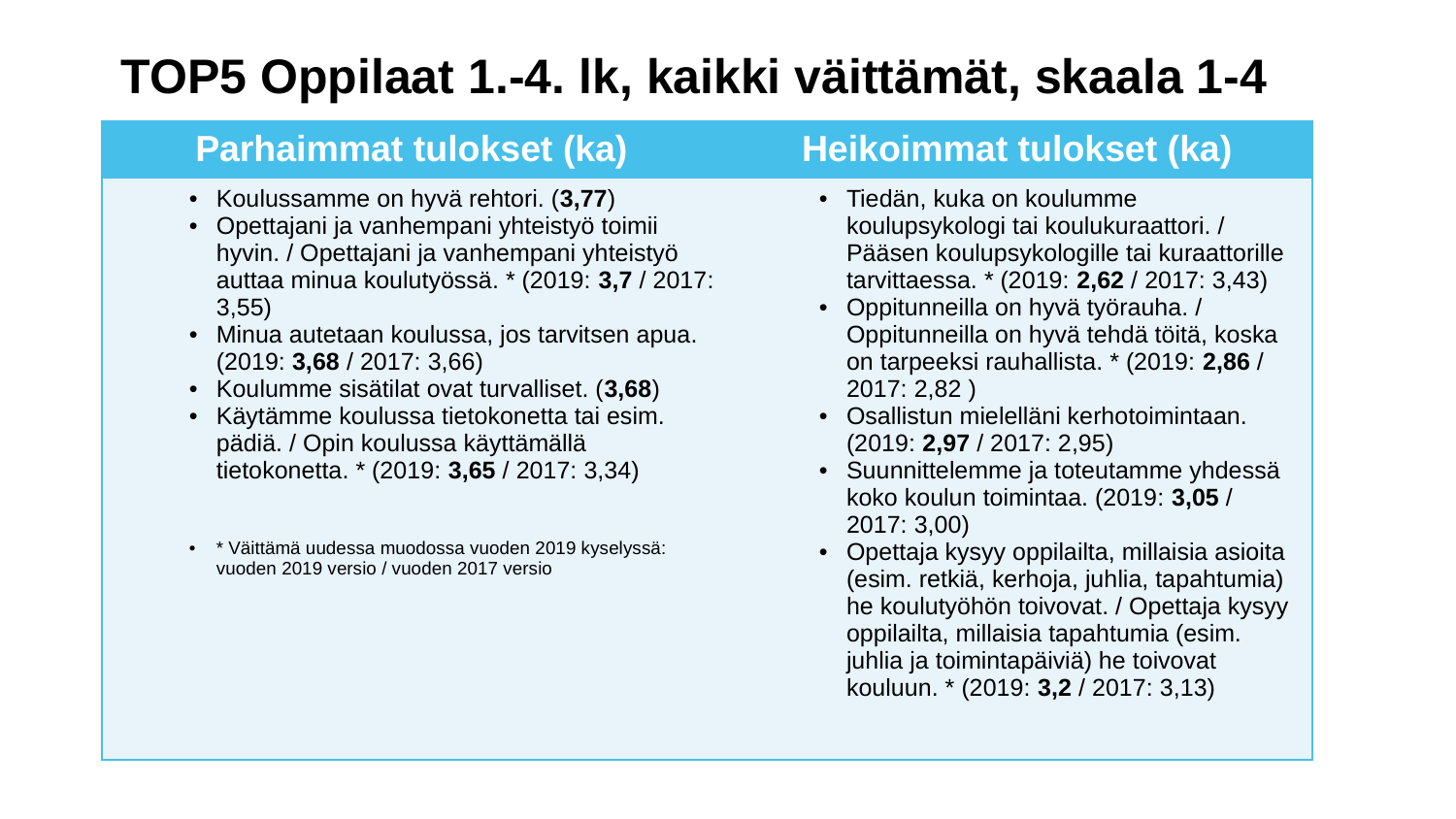

# TOP5 Oppilaat 1.-4. lk, kaikki väittämät, skaala 1-4
| Parhaimmat tulokset (ka) | Heikoimmat tulokset (ka) |
| --- | --- |
| Koulussamme on hyvä rehtori. (3,77) Opettajani ja vanhempani yhteistyö toimii hyvin. / Opettajani ja vanhempani yhteistyö auttaa minua koulutyössä. \* (2019: 3,7 / 2017: 3,55) Minua autetaan koulussa, jos tarvitsen apua. (2019: 3,68 / 2017: 3,66) Koulumme sisätilat ovat turvalliset. (3,68) Käytämme koulussa tietokonetta tai esim. pädiä. / Opin koulussa käyttämällä tietokonetta. \* (2019: 3,65 / 2017: 3,34) \* Väittämä uudessa muodossa vuoden 2019 kyselyssä: vuoden 2019 versio / vuoden 2017 versio | Tiedän, kuka on koulumme koulupsykologi tai koulukuraattori. / Pääsen koulupsykologille tai kuraattorille tarvittaessa. \* (2019: 2,62 / 2017: 3,43) Oppitunneilla on hyvä työrauha. / Oppitunneilla on hyvä tehdä töitä, koska on tarpeeksi rauhallista. \* (2019: 2,86 / 2017: 2,82 ) Osallistun mielelläni kerhotoimintaan. (2019: 2,97 / 2017: 2,95) Suunnittelemme ja toteutamme yhdessä koko koulun toimintaa. (2019: 3,05 / 2017: 3,00) Opettaja kysyy oppilailta, millaisia asioita (esim. retkiä, kerhoja, juhlia, tapahtumia) he koulutyöhön toivovat. / Opettaja kysyy oppilailta, millaisia tapahtumia (esim. juhlia ja toimintapäiviä) he toivovat kouluun. \* (2019: 3,2 / 2017: 3,13) |